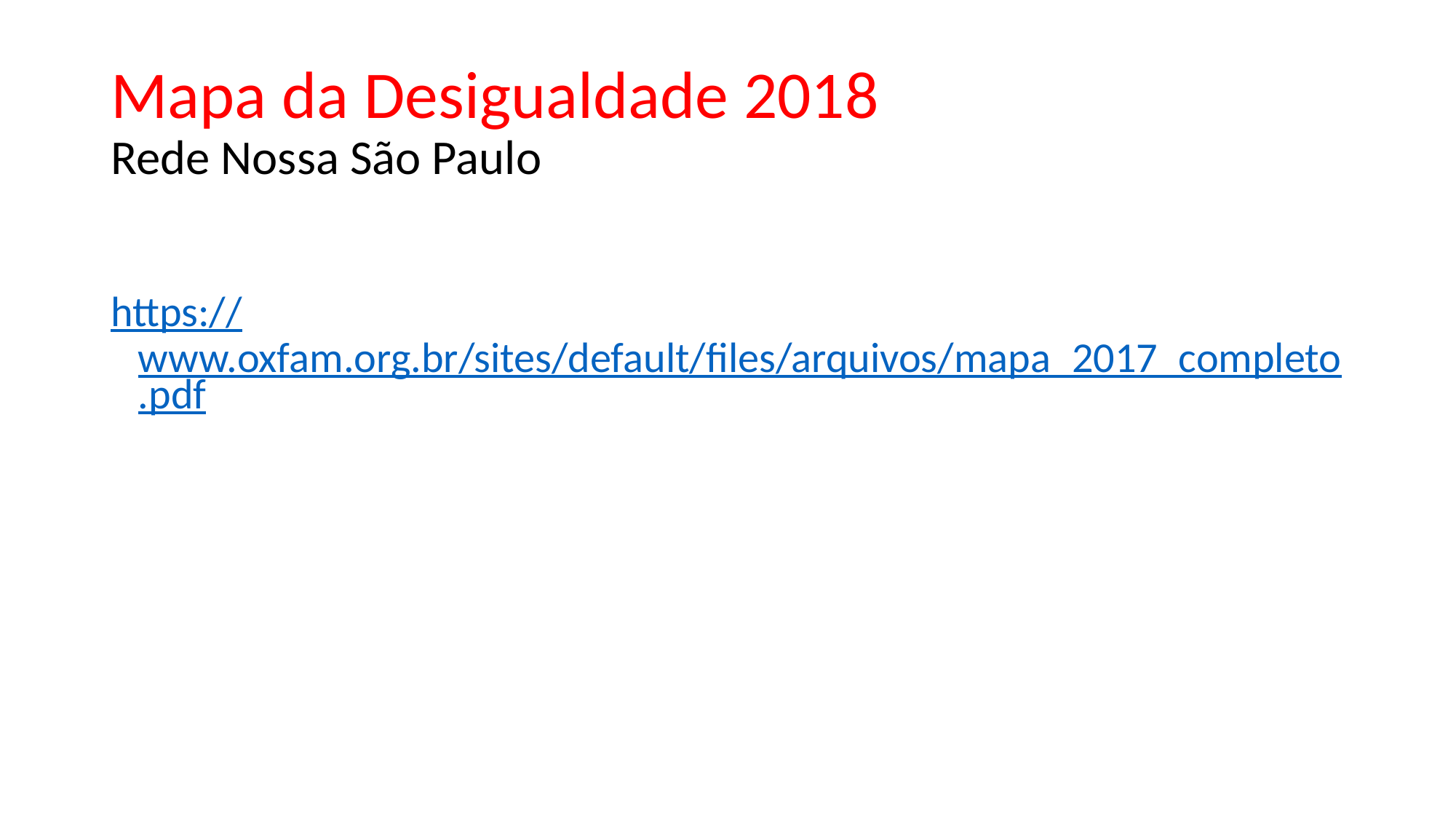

# Mapa da Desigualdade 2018 Rede Nossa São Paulo

https://www.oxfam.org.br/sites/default/files/arquivos/mapa_2017_completo.pdf